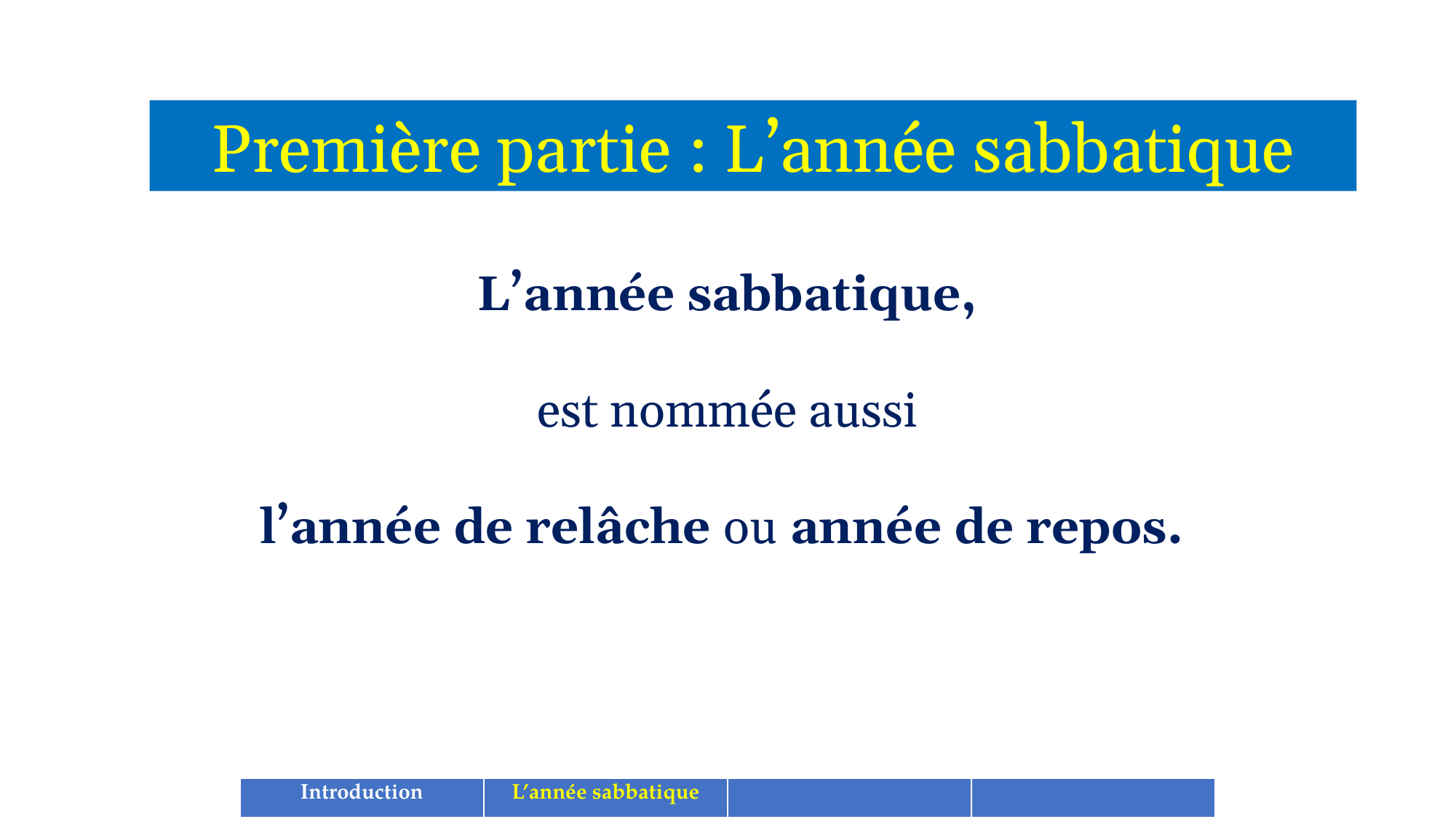

Première partie : L’année sabbatique
 L’année sabbatique,

est nommée aussi

l’année de relâche ou année de repos.
| Introduction | L’année sabbatique |  |  |
| --- | --- | --- | --- |